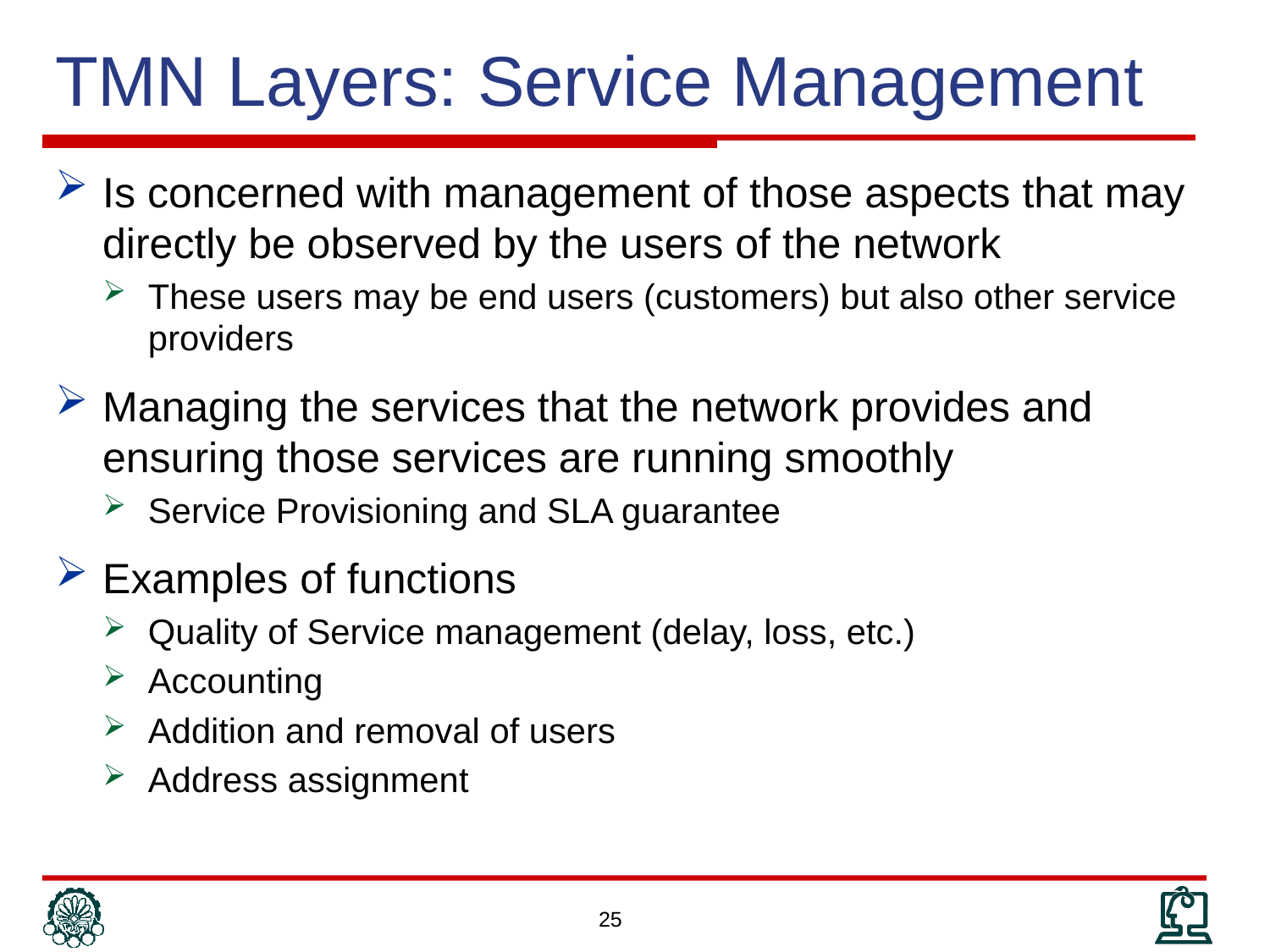

# TMN Layers: Service Management
Is concerned with management of those aspects that may directly be observed by the users of the network
These users may be end users (customers) but also other service providers
Managing the services that the network provides and ensuring those services are running smoothly
Service Provisioning and SLA guarantee
Examples of functions
Quality of Service management (delay, loss, etc.)
Accounting
Addition and removal of users
Address assignment
25